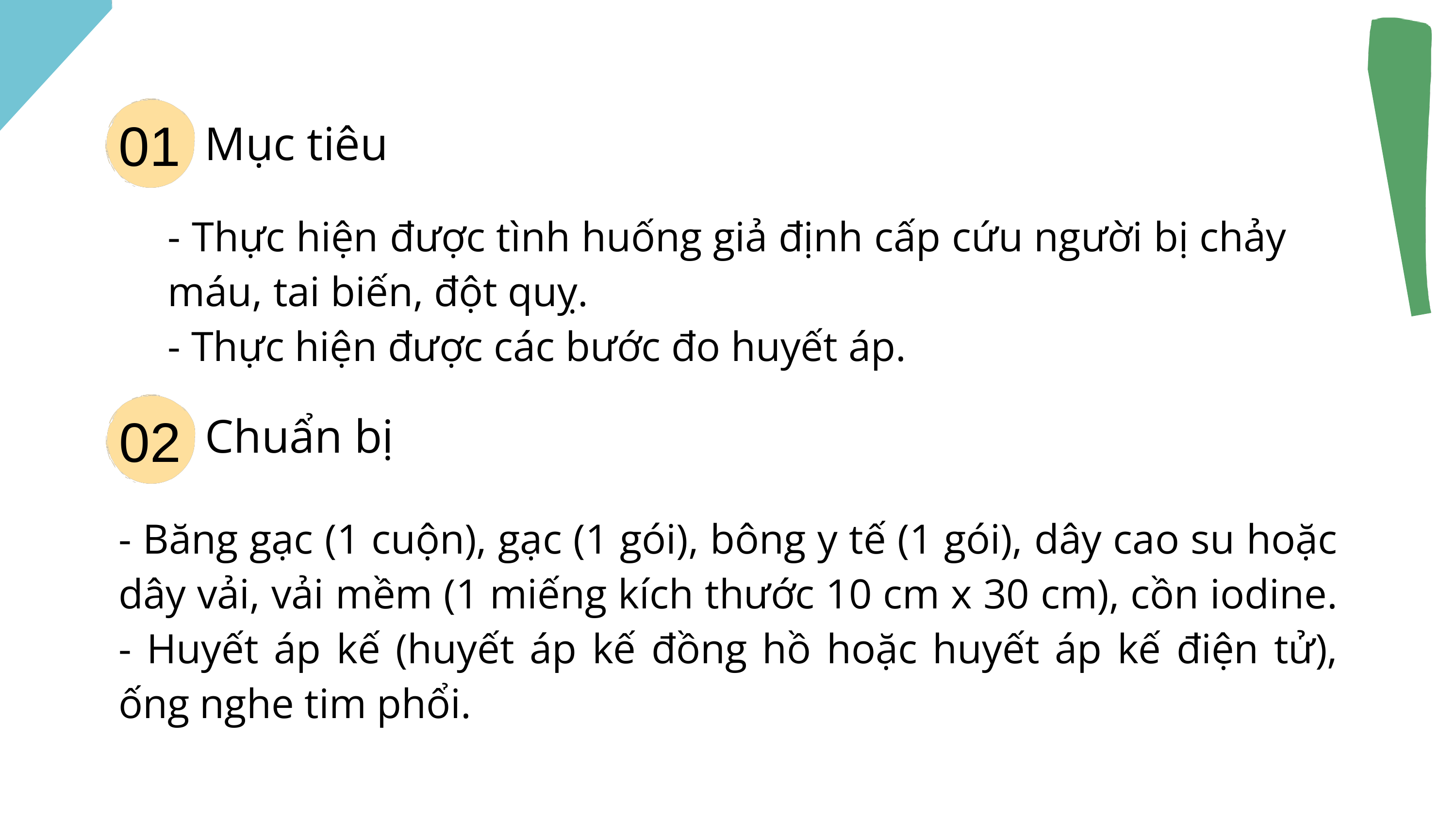

01
Mục tiêu
- Thực hiện được tình huống giả định cấp cứu người bị chảy máu, tai biến, đột quỵ.
- Thực hiện được các bước đo huyết áp.

02
Chuẩn bị
- Băng gạc (1 cuộn), gạc (1 gói), bông y tế (1 gói), dây cao su hoặc dây vải, vải mềm (1 miếng kích thước 10 cm x 30 cm), cồn iodine.
- Huyết áp kế (huyết áp kế đồng hồ hoặc huyết áp kế điện tử), ống nghe tim phổi.